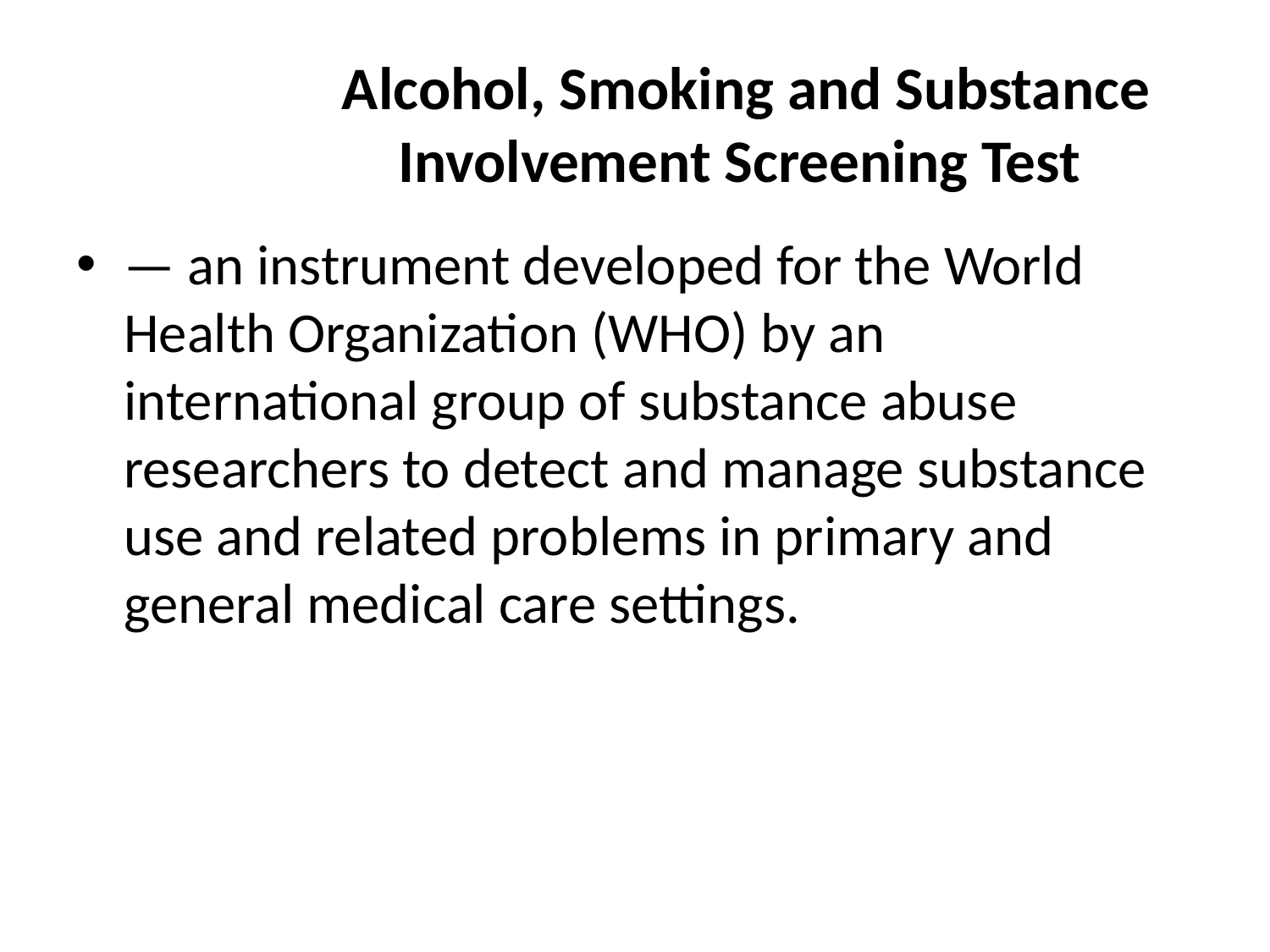

# Alcohol, Smoking and Substance Involvement Screening Test
— an instrument developed for the World Health Organization (WHO) by an international group of substance abuse researchers to detect and manage substance use and related problems in primary and general medical care settings.